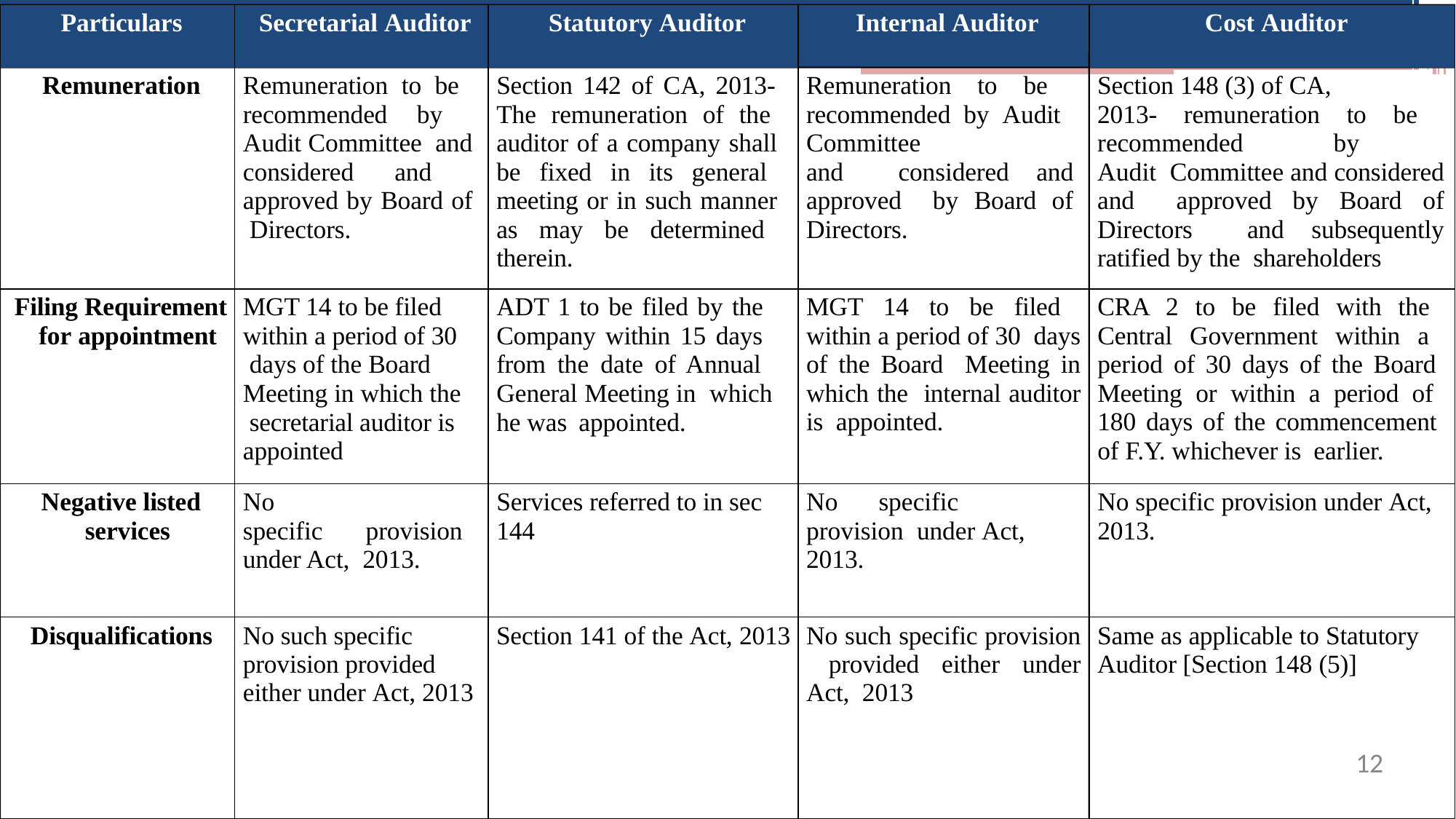

| Particulars | Secretarial Auditor | Statutory Auditor | Internal Auditor | Cost Auditor |
| --- | --- | --- | --- | --- |
|  |  |  |  |  |
| Remuneration | Remuneration to be recommended by Audit Committee and considered and approved by Board of Directors. | Section 142 of CA, 2013- The remuneration of the auditor of a company shall be fixed in its general meeting or in such manner as may be determined therein. | Remuneration to be recommended by Audit Committee and considered and approved by Board of Directors. | Section 148 (3) of CA, 2013- remuneration to be recommended by Audit Committee and considered and approved by Board of Directors and subsequently ratified by the shareholders |
| Filing Requirement for appointment | MGT 14 to be filed within a period of 30 days of the Board Meeting in which the secretarial auditor is appointed | ADT 1 to be filed by the Company within 15 days from the date of Annual General Meeting in which he was appointed. | MGT 14 to be filed within a period of 30 days of the Board Meeting in which the internal auditor is appointed. | CRA 2 to be filed with the Central Government within a period of 30 days of the Board Meeting or within a period of 180 days of the commencement of F.Y. whichever is earlier. |
| Negative listed services | No specific provision under Act, 2013. | Services referred to in sec 144 | No specific provision under Act, 2013. | No specific provision under Act, 2013. |
| Disqualifications | No such specific provision provided either under Act, 2013 | Section 141 of the Act, 2013 | No such specific provision provided either under Act, 2013 | Same as applicable to Statutory Auditor [Section 148 (5)] 12 |